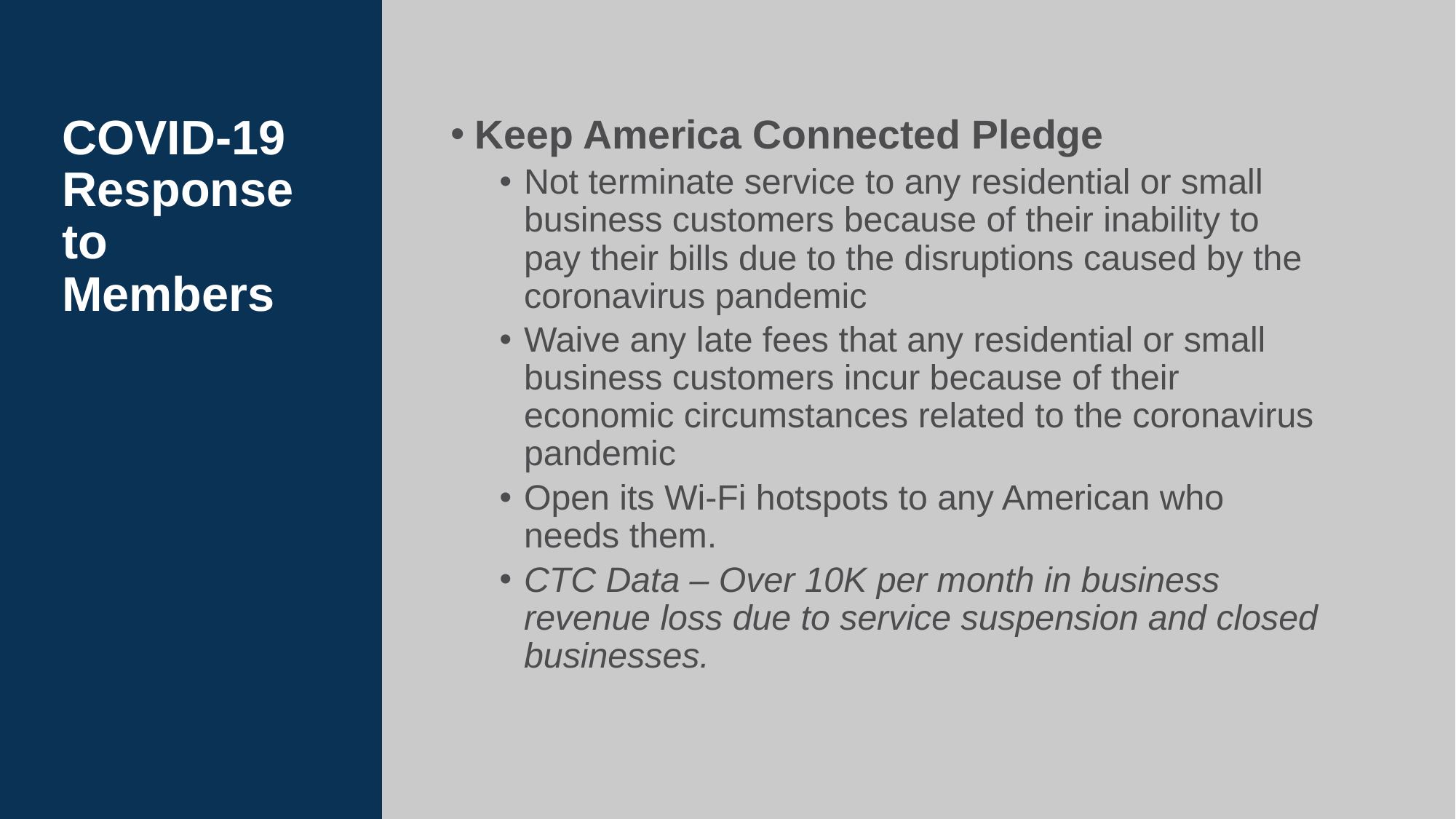

COVID-19
Response
to Members
Keep America Connected Pledge
Not terminate service to any residential or small business customers because of their inability to pay their bills due to the disruptions caused by the coronavirus pandemic
Waive any late fees that any residential or small business customers incur because of their economic circumstances related to the coronavirus pandemic
Open its Wi-Fi hotspots to any American who needs them.
CTC Data – Over 10K per month in business revenue loss due to service suspension and closed businesses.